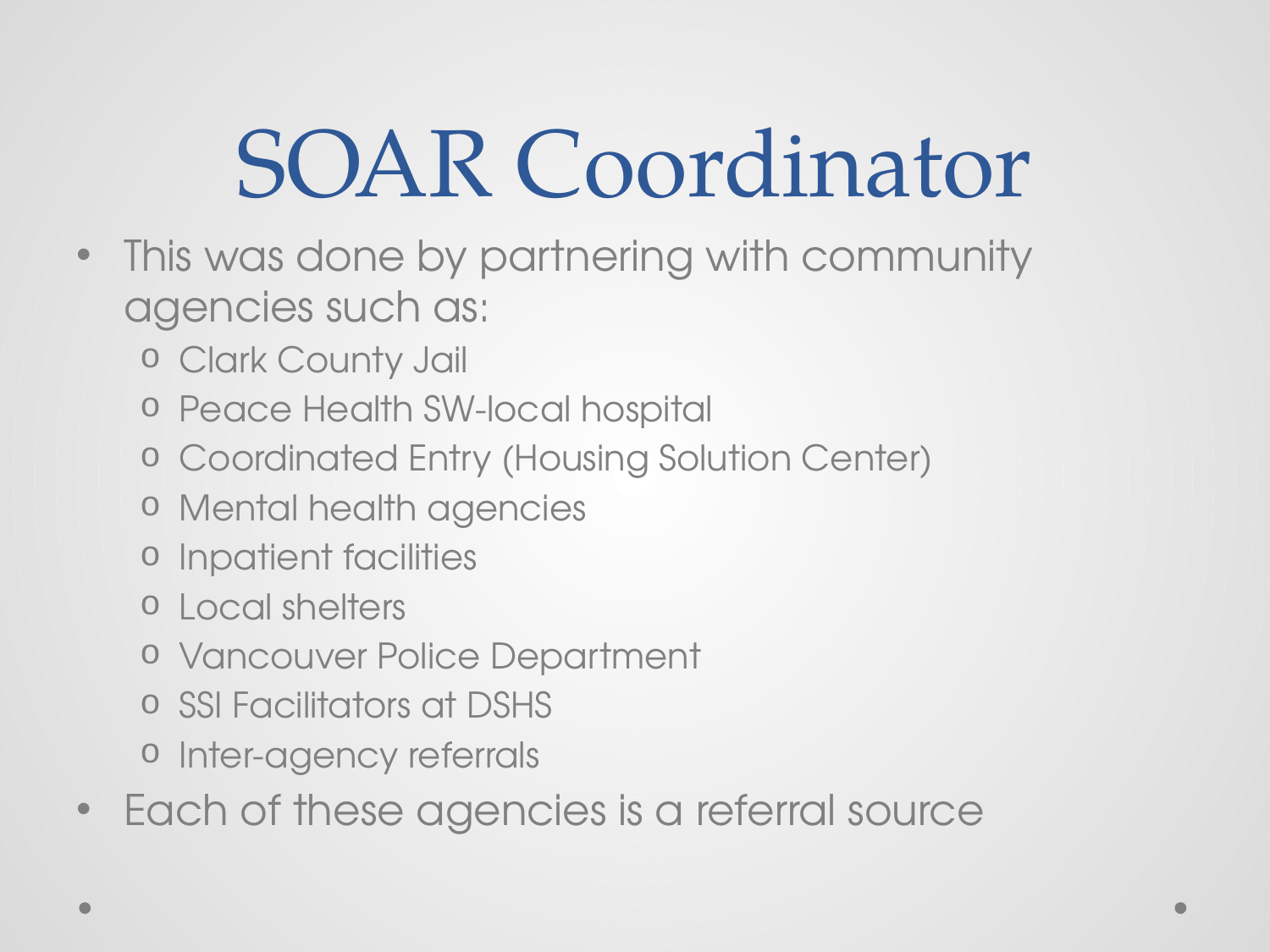

# SOAR Coordinator
This was done by partnering with community agencies such as:
Clark County Jail
Peace Health SW-local hospital
Coordinated Entry (Housing Solution Center)
Mental health agencies
Inpatient facilities
Local shelters
Vancouver Police Department
SSI Facilitators at DSHS
Inter-agency referrals
Each of these agencies is a referral source